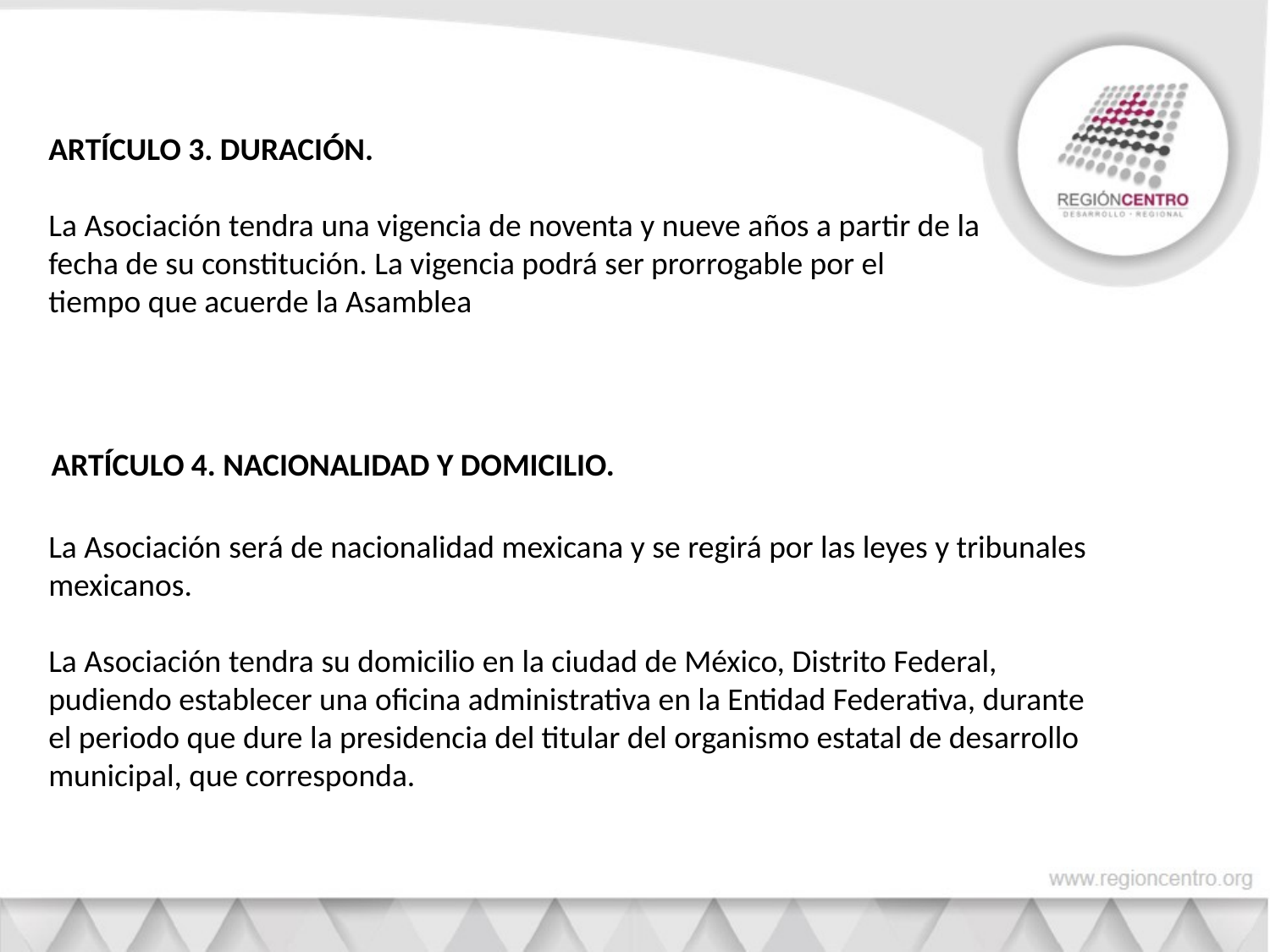

ARTÍCULO 3. DURACIÓN.

La Asociación tendra una vigencia de noventa y nueve años a partir de la fecha de su constitución. La vigencia podrá ser prorrogable por el tiempo que acuerde la Asamblea
ARTÍCULO 4. NACIONALIDAD Y DOMICILIO.
La Asociación será de nacionalidad mexicana y se regirá por las leyes y tribunales mexicanos.

La Asociación tendra su domicilio en la ciudad de México, Distrito Federal, pudiendo establecer una oficina administrativa en la Entidad Federativa, durante el periodo que dure la presidencia del titular del organismo estatal de desarrollo municipal, que corresponda.